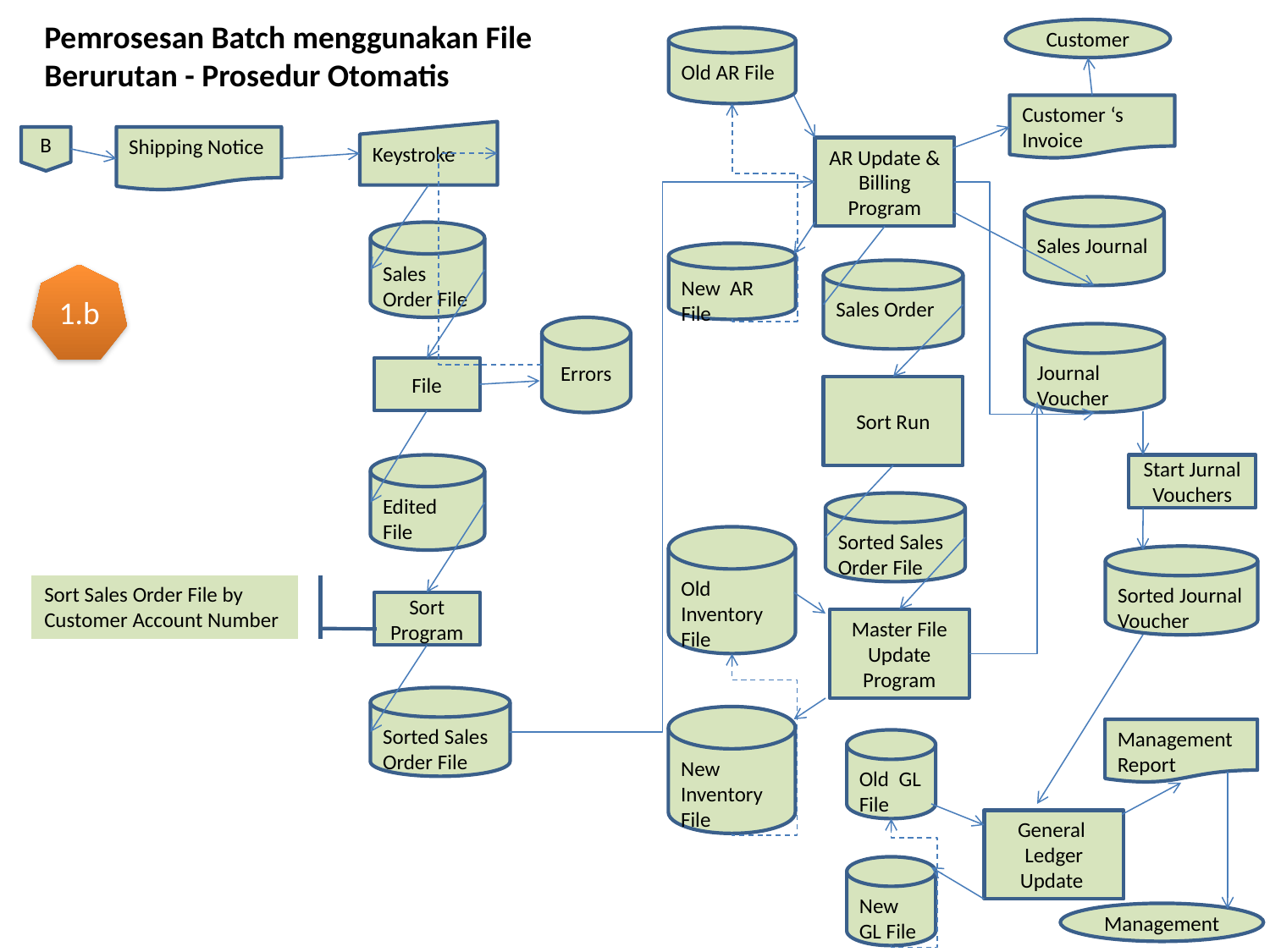

Pemrosesan Batch menggunakan File Berurutan - Prosedur Otomatis
Customer
Old AR File
Customer ‘s Invoice
Keystroke
B
Shipping Notice
AR Update & Billing Program
Sales Journal
Sales Order File
New  AR File
Sales Order
1.b
Errors
Journal Voucher
File
Sort Run
Edited File
Start Jurnal Vouchers
Sorted Sales Order File
Old Inventory File
Sorted Journal Voucher
Sort Sales Order File by Customer Account Number
Sort Program
Master File Update Program
Sorted Sales Order File
New Inventory File
Management Report
Old  GL File
General  Ledger Update
New  GL File
Management